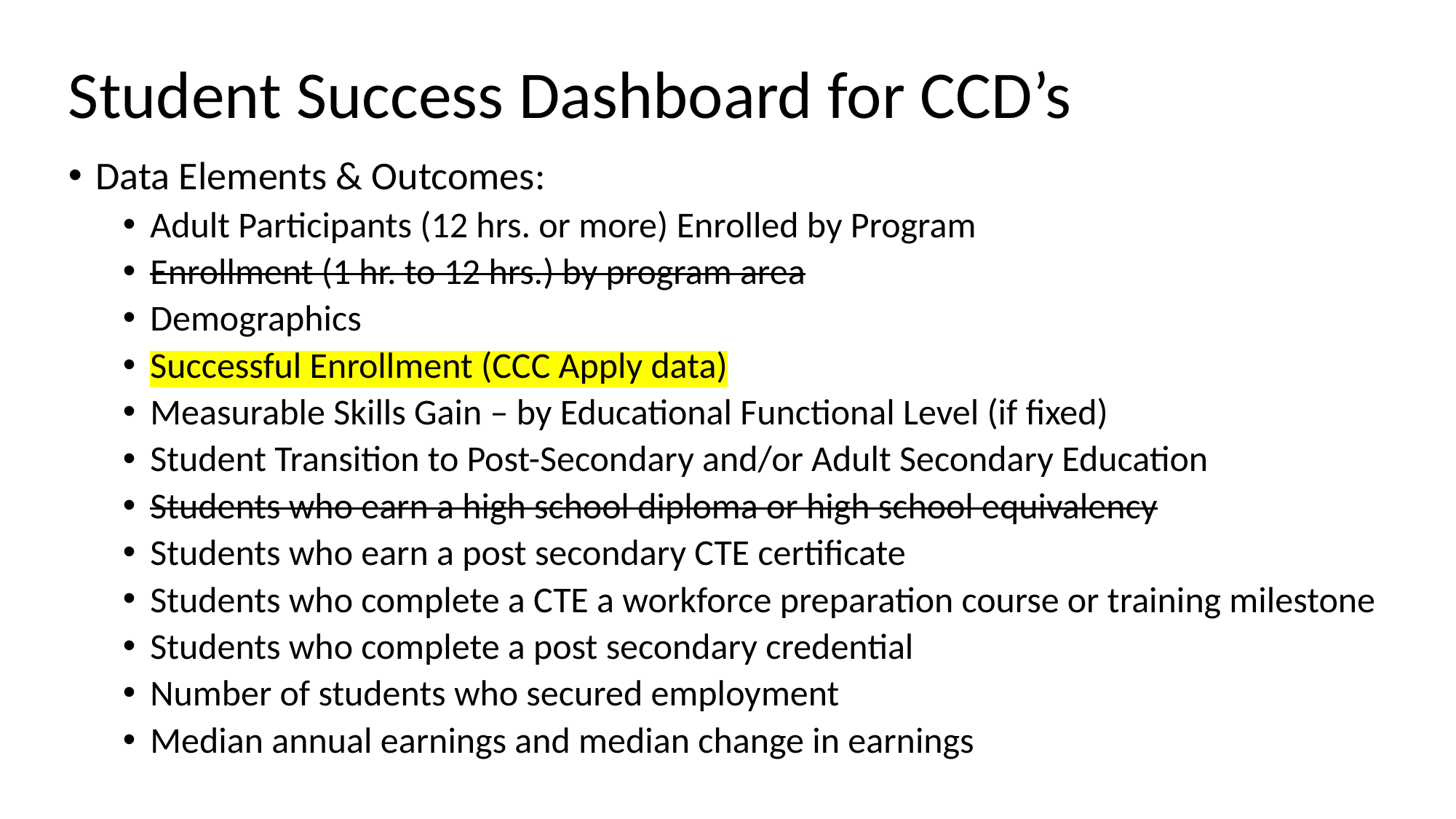

# Student Success Dashboard for CCD’s
Data Elements & Outcomes:
Adult Participants (12 hrs. or more) Enrolled by Program
Enrollment (1 hr. to 12 hrs.) by program area
Demographics
Successful Enrollment (CCC Apply data)
Measurable Skills Gain – by Educational Functional Level (if fixed)
Student Transition to Post-Secondary and/or Adult Secondary Education
Students who earn a high school diploma or high school equivalency
Students who earn a post secondary CTE certificate
Students who complete a CTE a workforce preparation course or training milestone
Students who complete a post secondary credential
Number of students who secured employment
Median annual earnings and median change in earnings